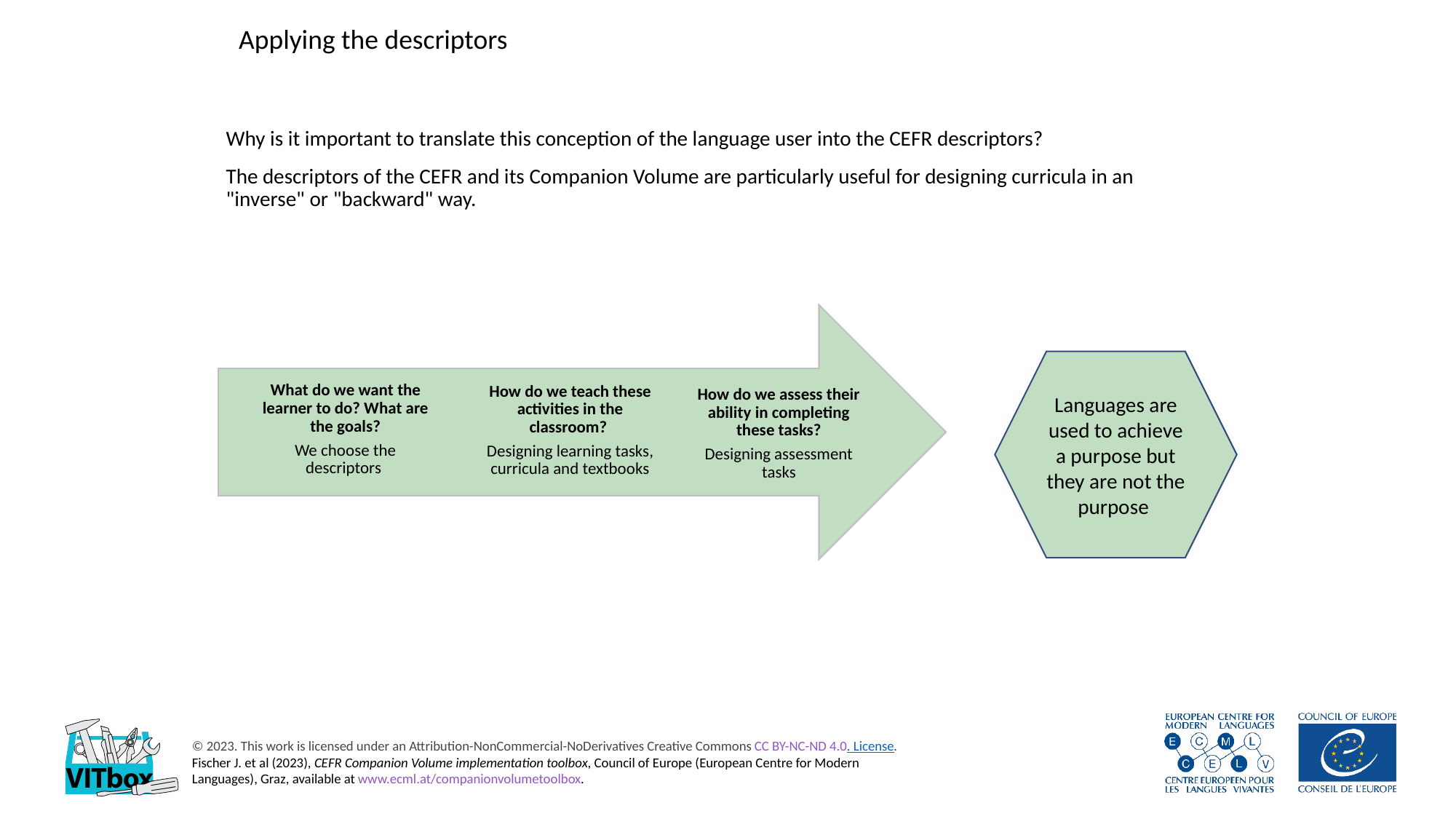

Applying the descriptors

Why is it important to translate this conception of the language user into the CEFR descriptors?
The descriptors of the CEFR and its Companion Volume are particularly useful for designing curricula in an "inverse" or "backward" way.

How do we assess their ability in completing these tasks?
Designing assessment tasks
How do we teach these activities in the classroom?
Designing learning tasks, curricula and textbooks
What do we want the learner to do? What are the goals?
We choose the descriptors
Languages are used to achieve a purpose but they are not the purpose